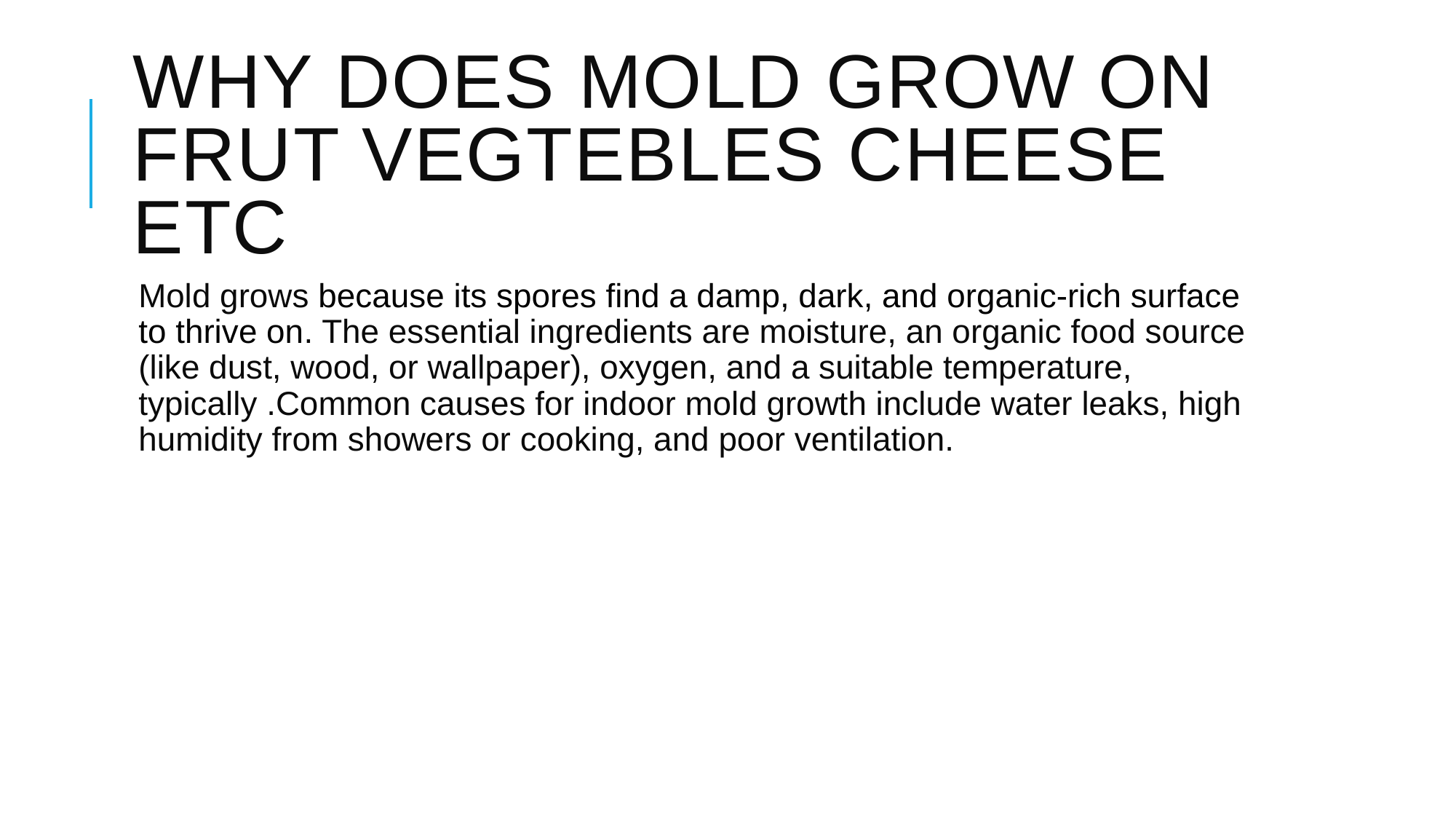

# WHY DOES MOLD GROW ON FRUT VEGTEBLES CHEESE ETC
Mold grows because its spores find a damp, dark, and organic-rich surface to thrive on. The essential ingredients are moisture, an organic food source (like dust, wood, or wallpaper), oxygen, and a suitable temperature, typically .Common causes for indoor mold growth include water leaks, high humidity from showers or cooking, and poor ventilation.